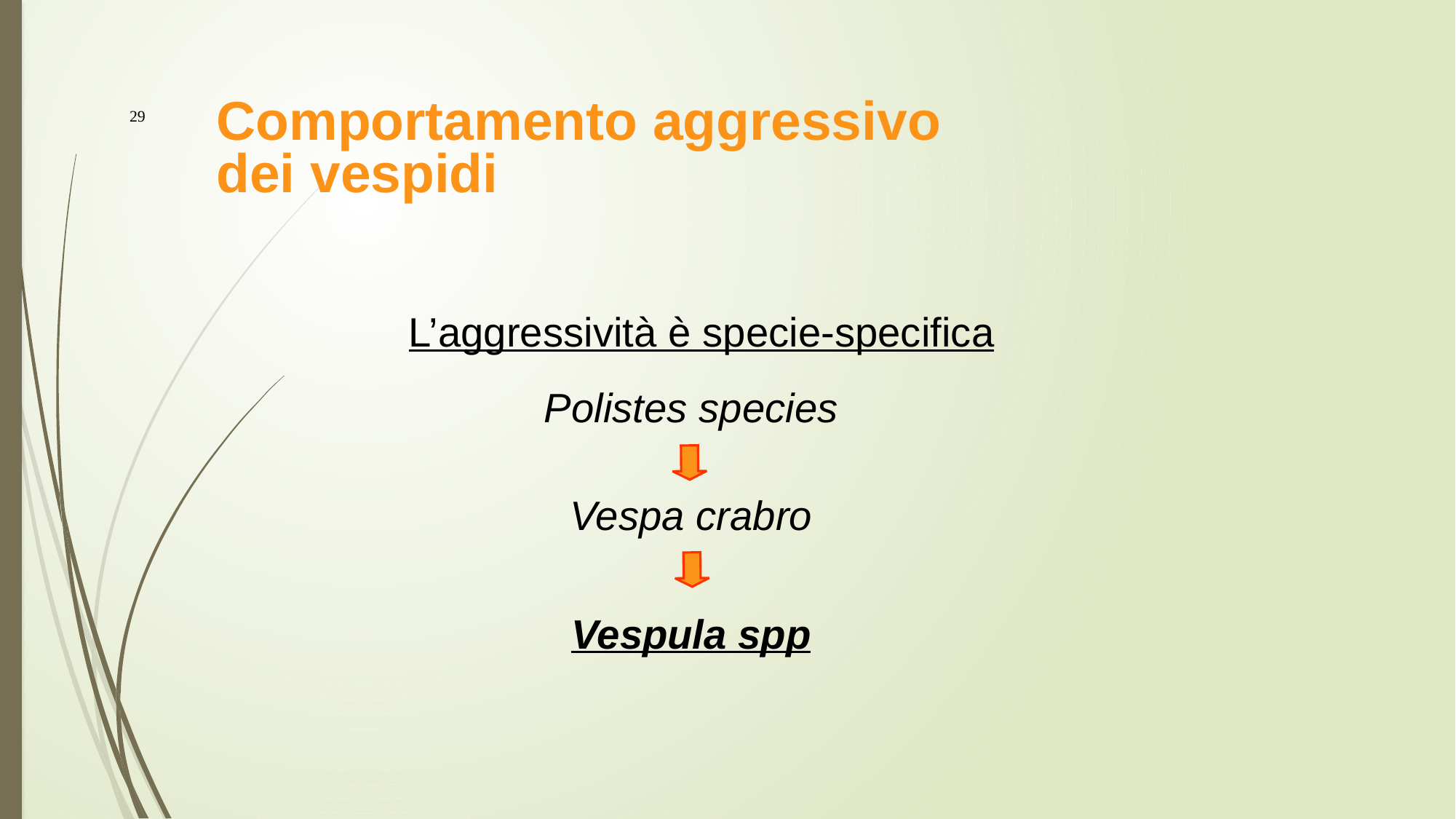

# Comportamento aggressivo dei vespidi
29
L’aggressività è specie-specifica
Polistes species

Vespa crabro

Vespula spp